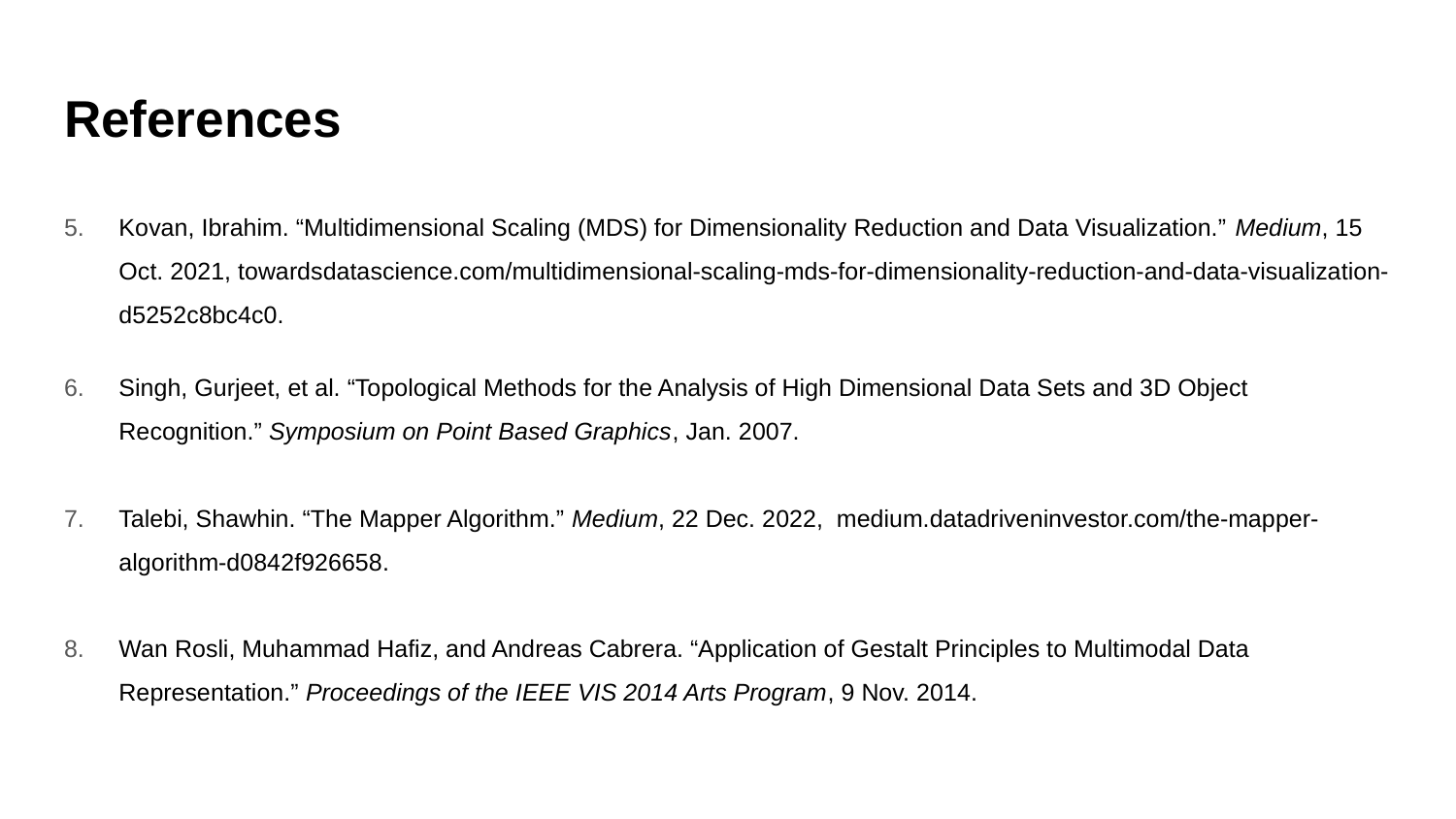

# References
Kovan, Ibrahim. “Multidimensional Scaling (MDS) for Dimensionality Reduction and Data Visualization.” Medium, 15 Oct. 2021, towardsdatascience.com/multidimensional-scaling-mds-for-dimensionality-reduction-and-data-visualization-d5252c8bc4c0.‌
Singh, Gurjeet, et al. “Topological Methods for the Analysis of High Dimensional Data Sets and 3D Object Recognition.” Symposium on Point Based Graphics, Jan. 2007.‌
Talebi, Shawhin. “The Mapper Algorithm.” Medium, 22 Dec. 2022,  medium.datadriveninvestor.com/the-mapper-algorithm-d0842f926658.
Wan Rosli, Muhammad Hafiz, and Andreas Cabrera. “Application of Gestalt Principles to Multimodal Data Representation.” Proceedings of the IEEE VIS 2014 Arts Program, 9 Nov. 2014.